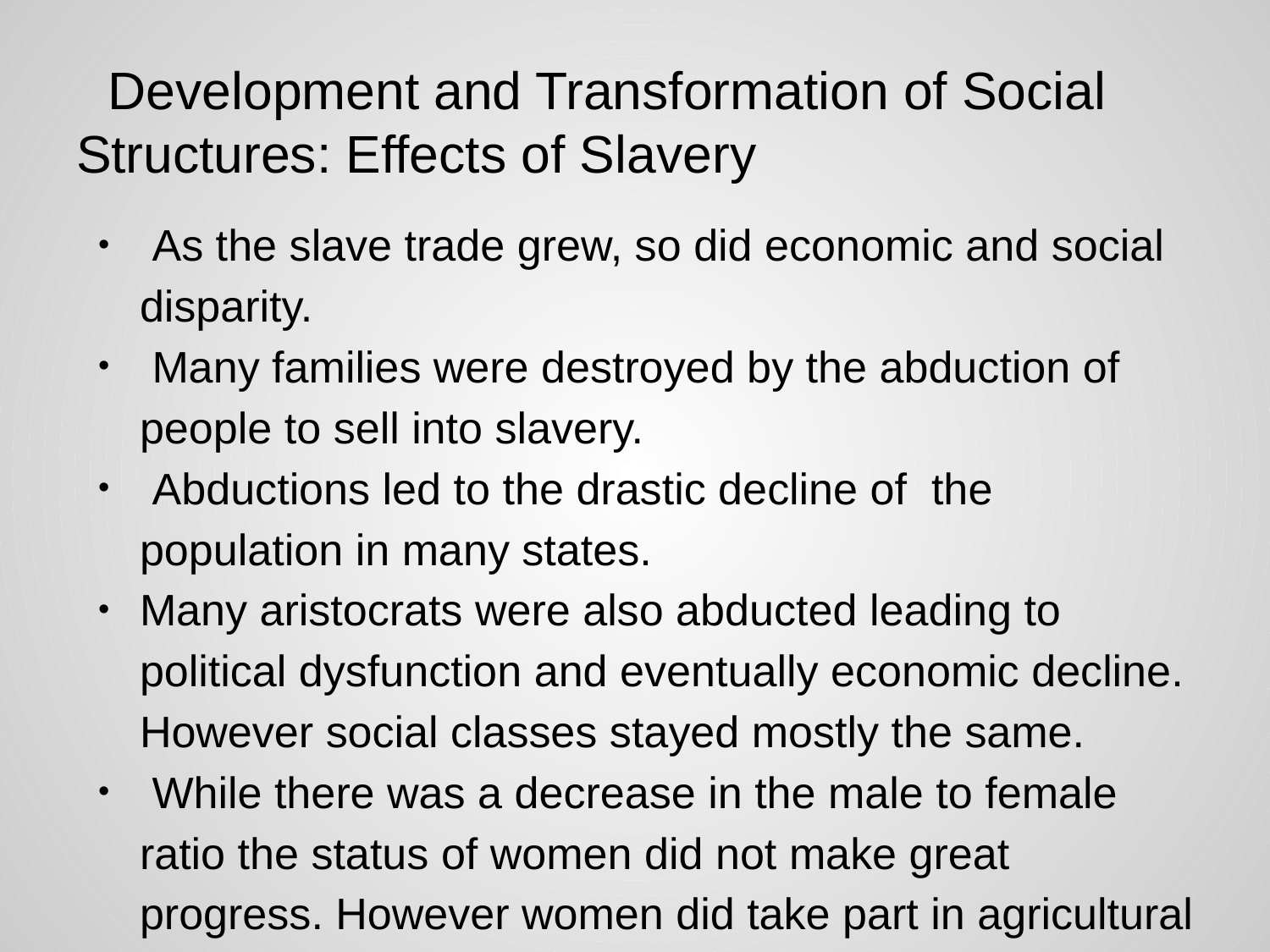

# Development and Transformation of Social Structures: Effects of Slavery
 As the slave trade grew, so did economic and social disparity.
 Many families were destroyed by the abduction of people to sell into slavery.
 Abductions led to the drastic decline of  the population in many states.
Many aristocrats were also abducted leading to political dysfunction and eventually economic decline. However social classes stayed mostly the same.
 While there was a decrease in the male to female ratio the status of women did not make great progress. However women did take part in agricultural commerce.